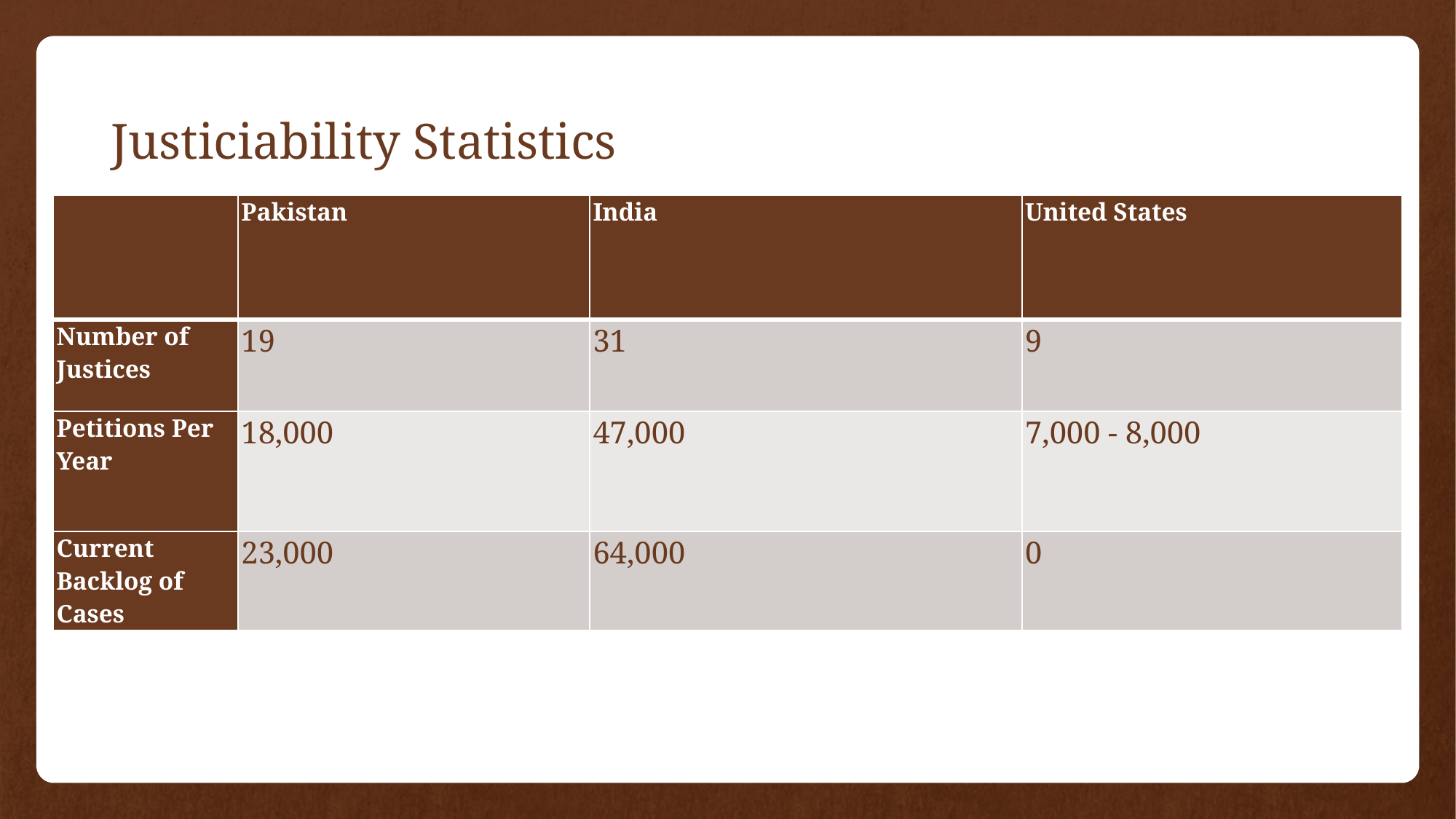

# Justiciability Statistics
|  | Pakistan | India | United States |
| --- | --- | --- | --- |
| Number of Justices | 19 | 31 | 9 |
| Petitions Per Year | 18,000 | 47,000 | 7,000 - 8,000 |
| Current Backlog of Cases | 23,000 | 64,000 | 0 |